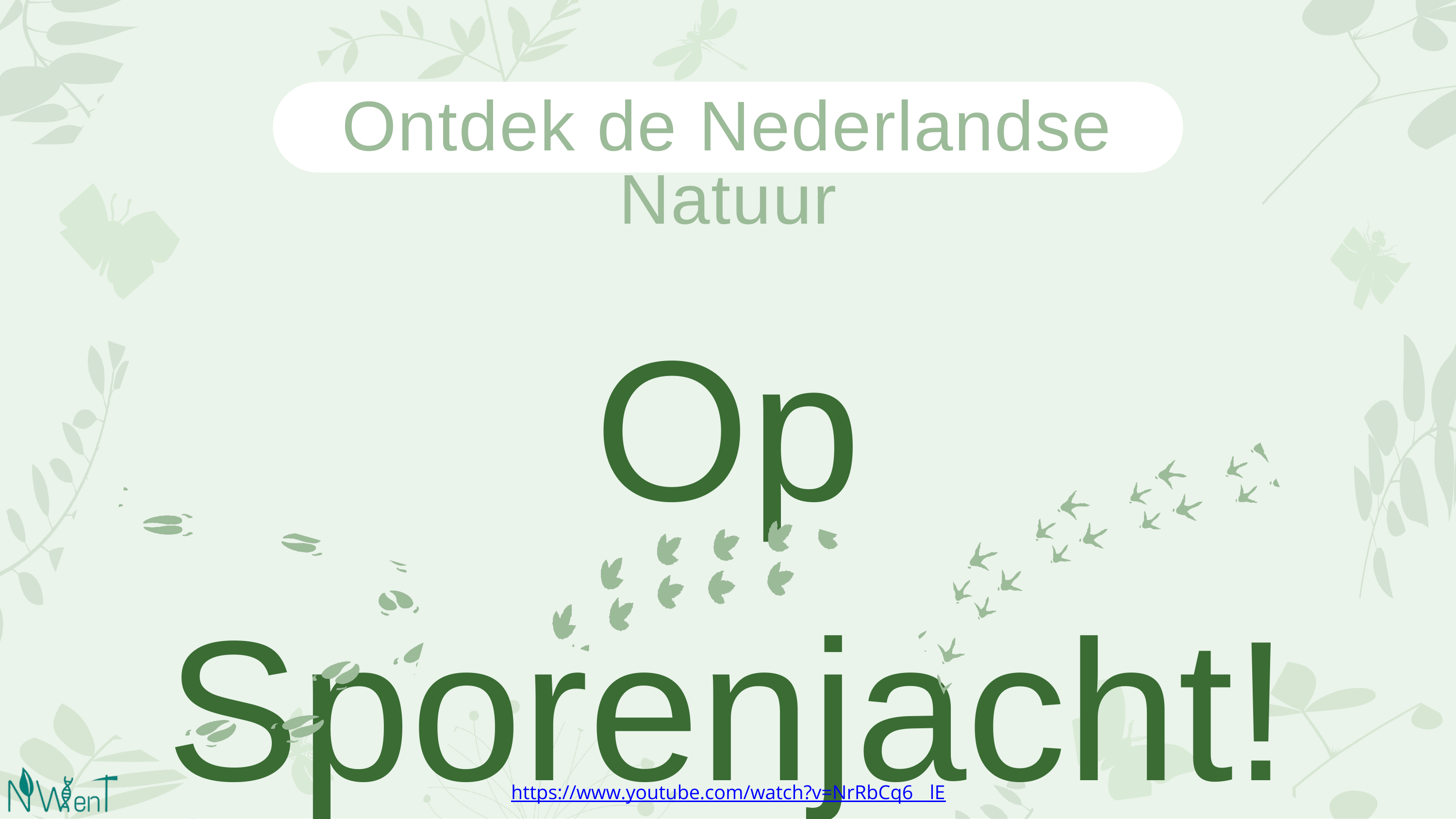

Ontdek de Nederlandse Natuur
Op Sporenjacht!

https://www.youtube.com/watch?v=NrRbCq6__lE